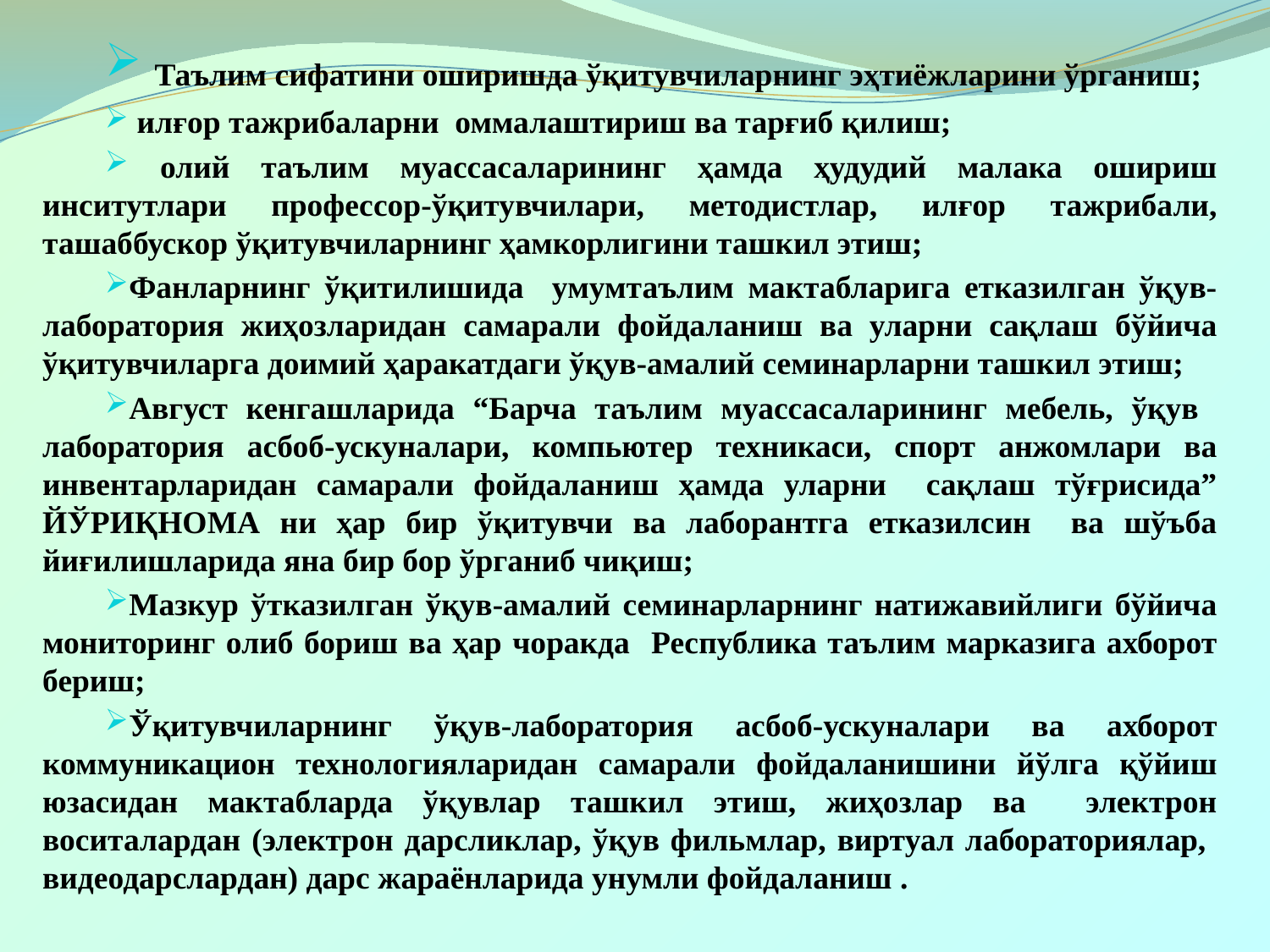

Таълим сифатини оширишда ўқитувчиларнинг эҳтиёжларини ўрганиш;
 илғор тажрибаларни  оммалаштириш ва тарғиб қилиш;
 олий таълим муассасаларининг ҳамда ҳудудий малака ошириш инситутлари профессор-ўқитувчилари, методистлар, илғор тажрибали, ташаббускор ўқитувчиларнинг ҳамкорлигини ташкил этиш;
Фанларнинг ўқитилишида  умумтаълим мактабларига етказилган ўқув-лаборатория жиҳозларидан самарали фойдаланиш ва уларни сақлаш бўйича ўқитувчиларга доимий ҳаракатдаги ўқув-амалий семинарларни ташкил этиш;
Август кенгашларида “Барча таълим муассасаларининг мебель, ўқув  лаборатория асбоб-ускуналари, компьютер техникаси, спорт анжомлари ва инвентарларидан самарали фойдаланиш ҳамда уларни  сақлаш тўғрисида” ЙЎРИҚНОМА ни ҳар бир ўқитувчи ва лаборантга етказилсин  ва шўъба йиғилишларида яна бир бор ўрганиб чиқиш;
Мазкур ўтказилган ўқув-амалий семинарларнинг натижавийлиги бўйича мониторинг олиб бориш ва ҳар чоракда  Республика таълим марказига ахборот бериш;
Ўқитувчиларнинг ўқув-лаборатория асбоб-ускуналари ва ахборот коммуникацион технологияларидан самарали фойдаланишини йўлга қўйиш юзасидан мактабларда ўқувлар ташкил этиш, жиҳозлар ва  электрон воситалардан (электрон дарсликлар, ўқув фильмлар, виртуал лабораториялар,  видеодарслардан) дарс жараёнларида унумли фойдаланиш .